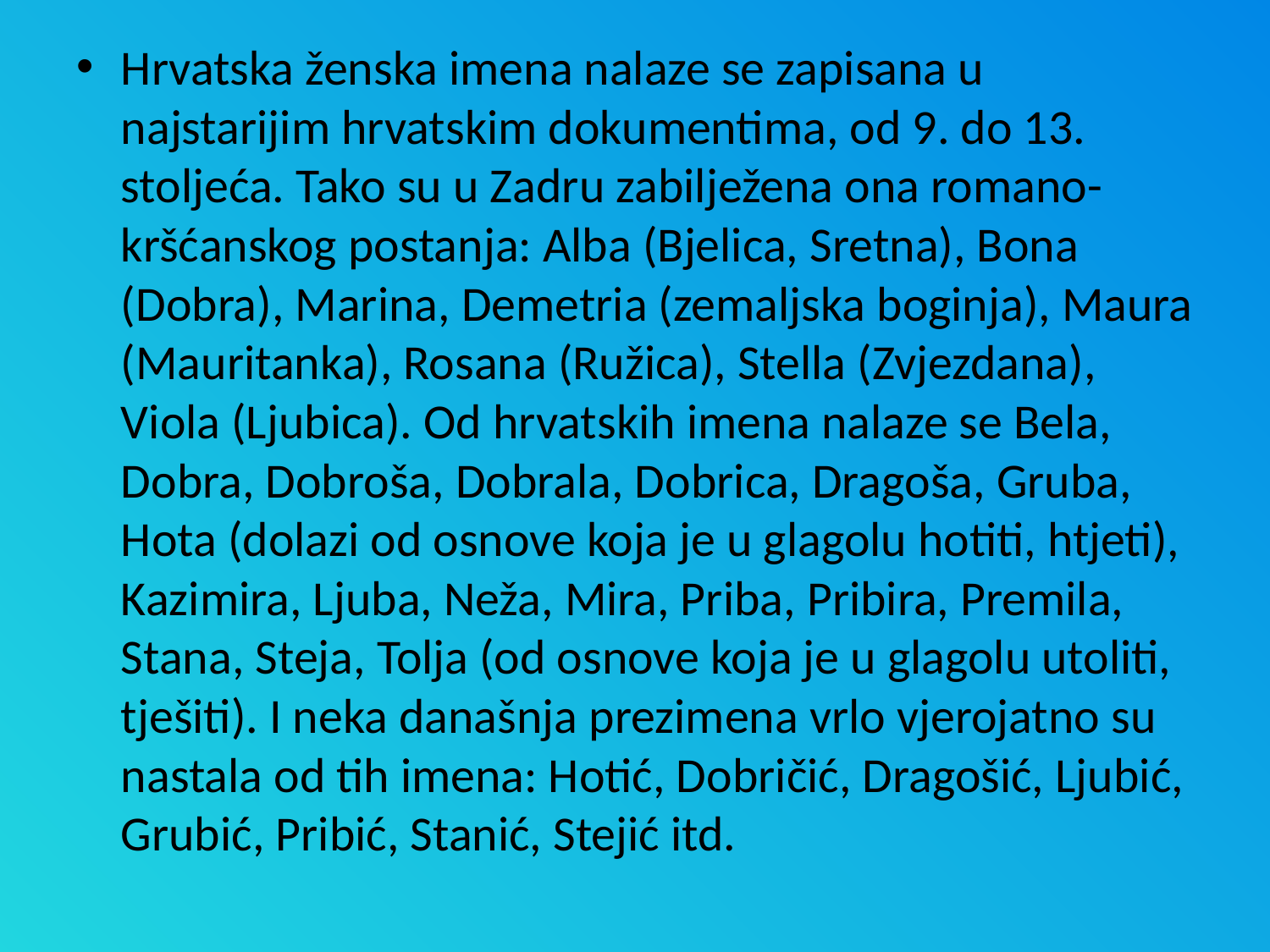

Hrvatska ženska imena nalaze se zapisana u najstarijim hrvatskim dokumentima, od 9. do 13. stoljeća. Tako su u Zadru zabilježena ona romano-kršćanskog postanja: Alba (Bjelica, Sretna), Bona (Dobra), Marina, Demetria (zemaljska boginja), Maura (Mauritanka), Rosana (Ružica), Stella (Zvjezdana), Viola (Ljubica). Od hrvatskih imena nalaze se Bela, Dobra, Dobroša, Dobrala, Dobrica, Dragoša, Gruba, Hota (dolazi od osnove koja je u glagolu hotiti, htjeti), Kazimira, Ljuba, Neža, Mira, Priba, Pribira, Premila, Stana, Steja, Tolja (od osnove koja je u glagolu utoliti, tješiti). I neka današnja prezimena vrlo vjerojatno su nastala od tih imena: Hotić, Dobričić, Dragošić, Ljubić, Grubić, Pribić, Stanić, Stejić itd.